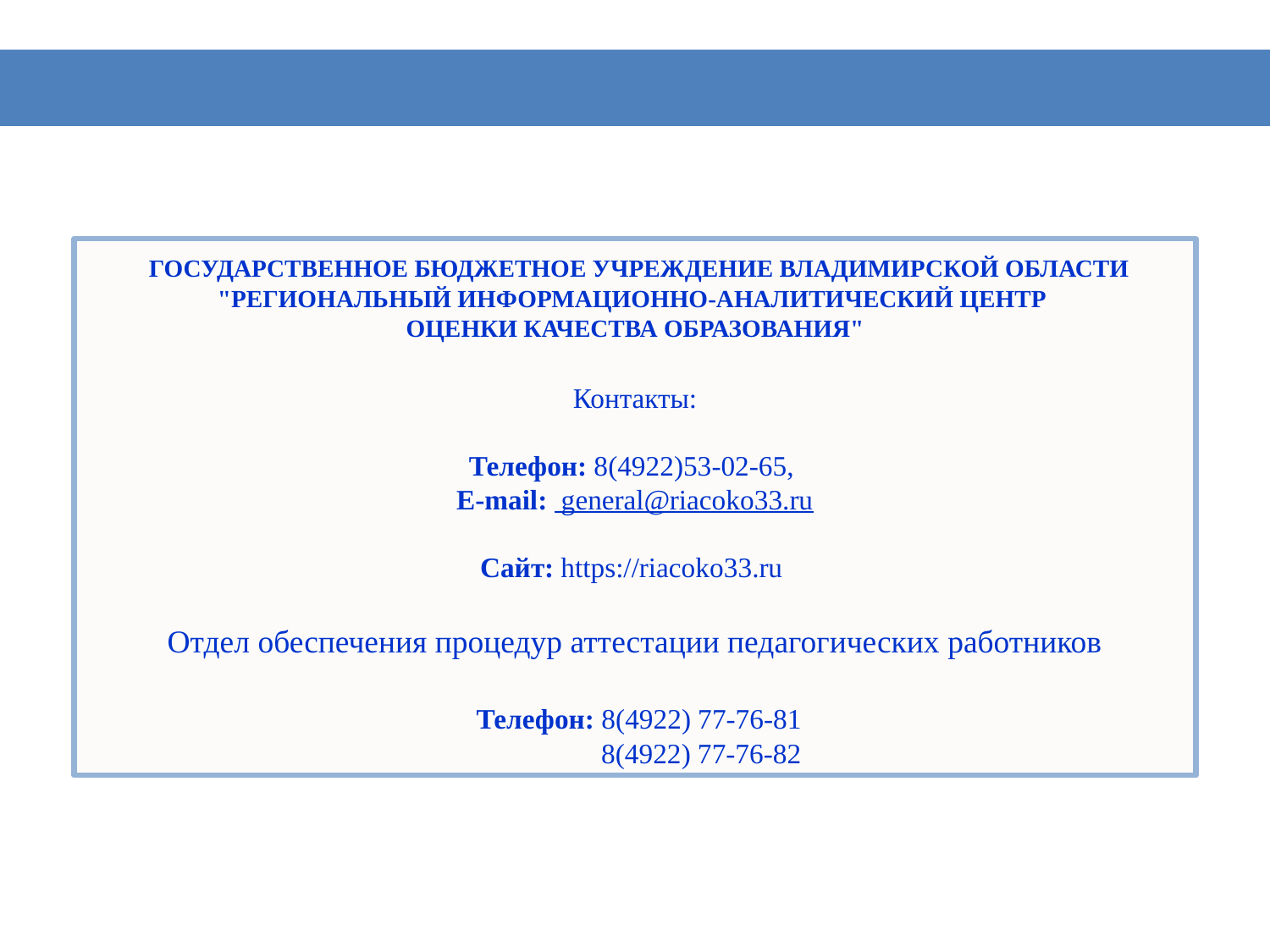

ГОСУДАРСТВЕННОЕ БЮДЖЕТНОЕ УЧРЕЖДЕНИЕ ВЛАДИМИРСКОЙ ОБЛАСТИ
"РЕГИОНАЛЬНЫЙ ИНФОРМАЦИОННО-АНАЛИТИЧЕСКИЙ ЦЕНТР
ОЦЕНКИ КАЧЕСТВА ОБРАЗОВАНИЯ"

Контакты:

Телефон: 8(4922)53-02-65,
Е-mail:  general@riacoko33.ru

Сайт: https://riacoko33.ru

Отдел обеспечения процедур аттестации педагогических работников

 Телефон: 8(4922) 77-76-81
                   8(4922) 77-76-82
1
1
3.22.3
2